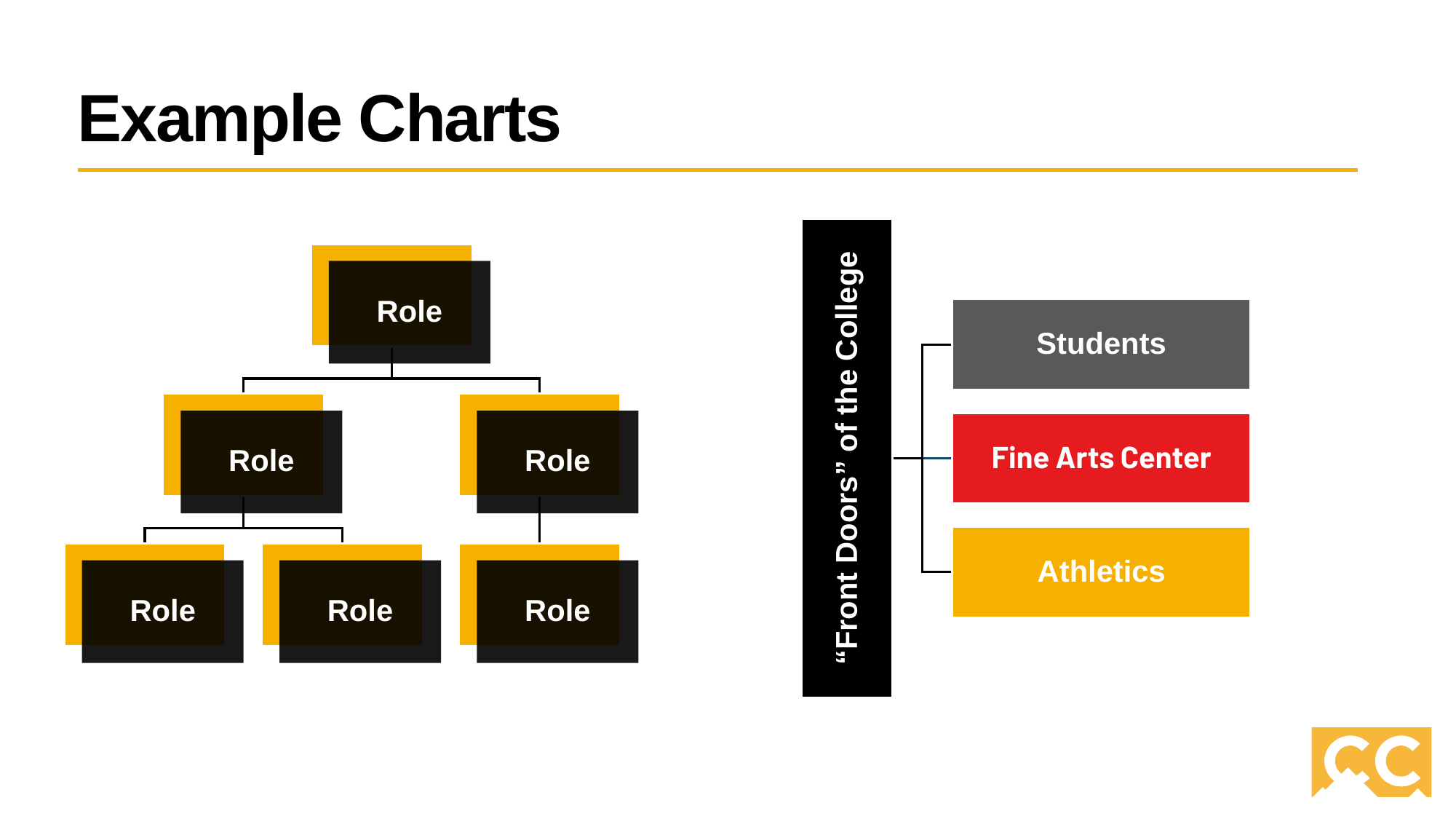

# Example Charts
Role
Role
Role
Role
Role
Role

“Front Doors” of the College
Students
Fine Arts Center
Athletics